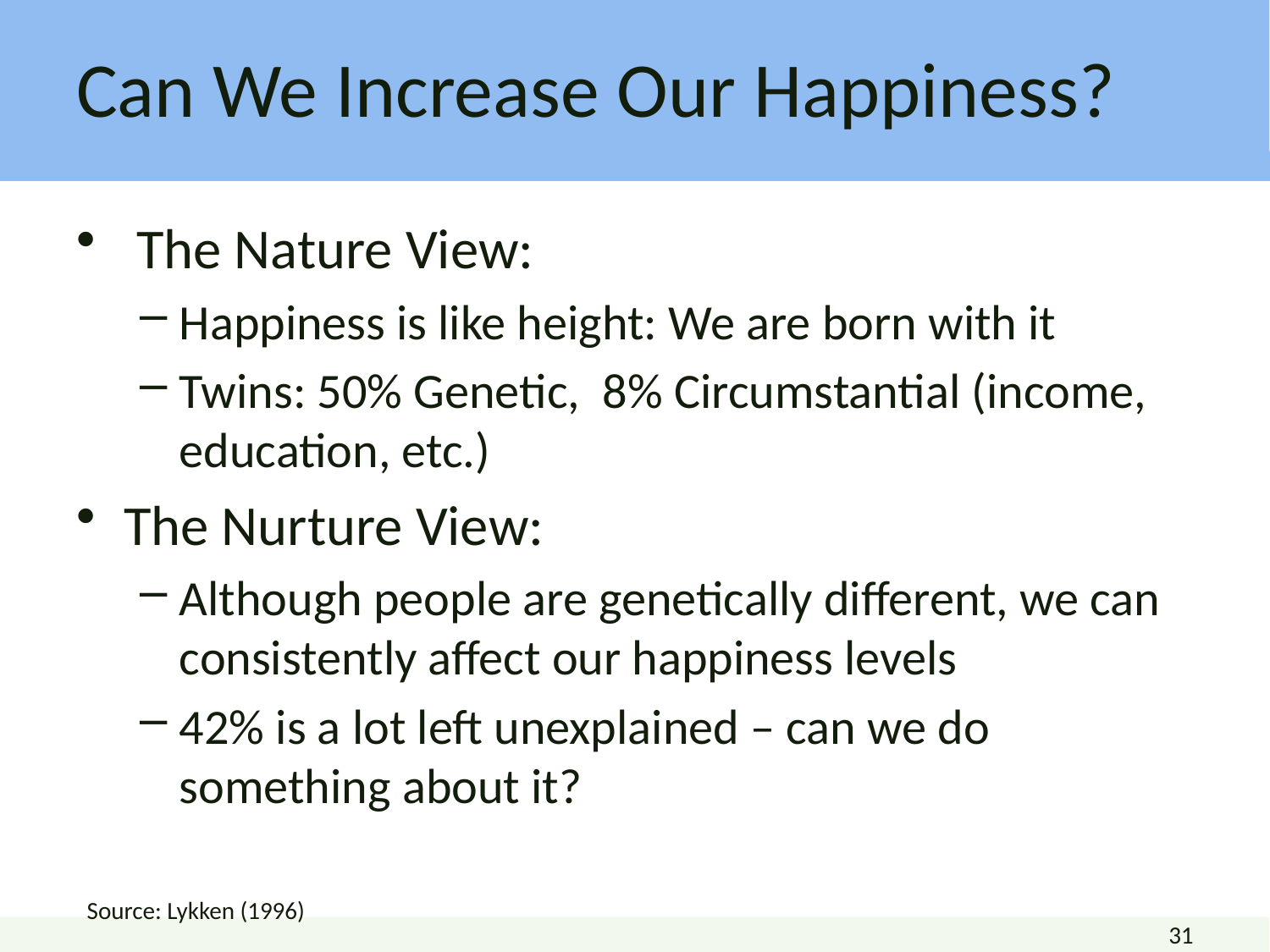

# Can We Increase Our Happiness?
 The Nature View:
Happiness is like height: We are born with it
Twins: 50% Genetic,  8% Circumstantial (income, education, etc.)
The Nurture View:
Although people are genetically different, we can consistently affect our happiness levels
42% is a lot left unexplained – can we do something about it?

Source: Lykken (1996)
31